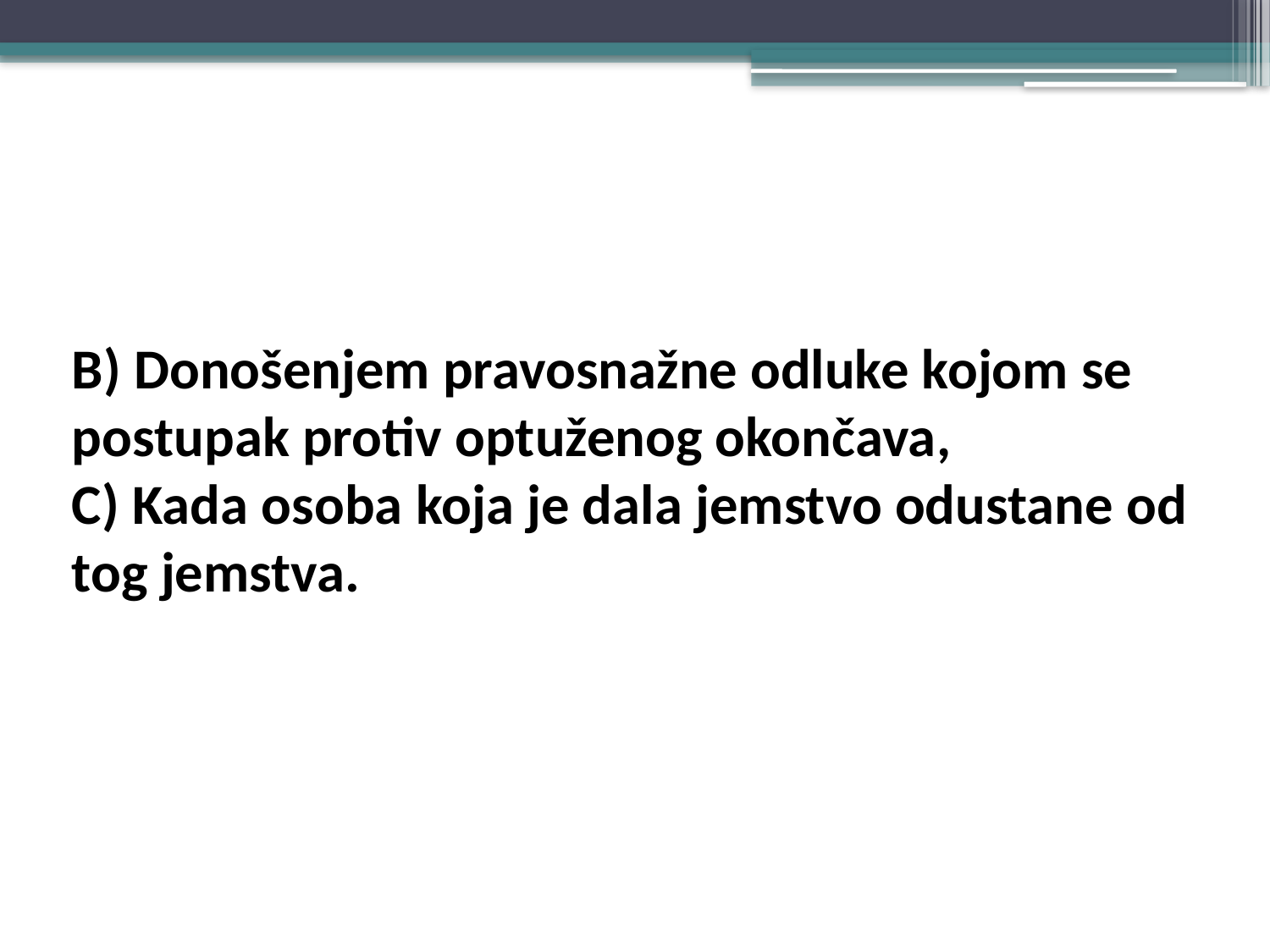

#
B) Donošenjem pravosnažne odluke kojom se postupak protiv optuženog okončava,
C) Kada osoba koja je dala jemstvo odustane od tog jemstva.